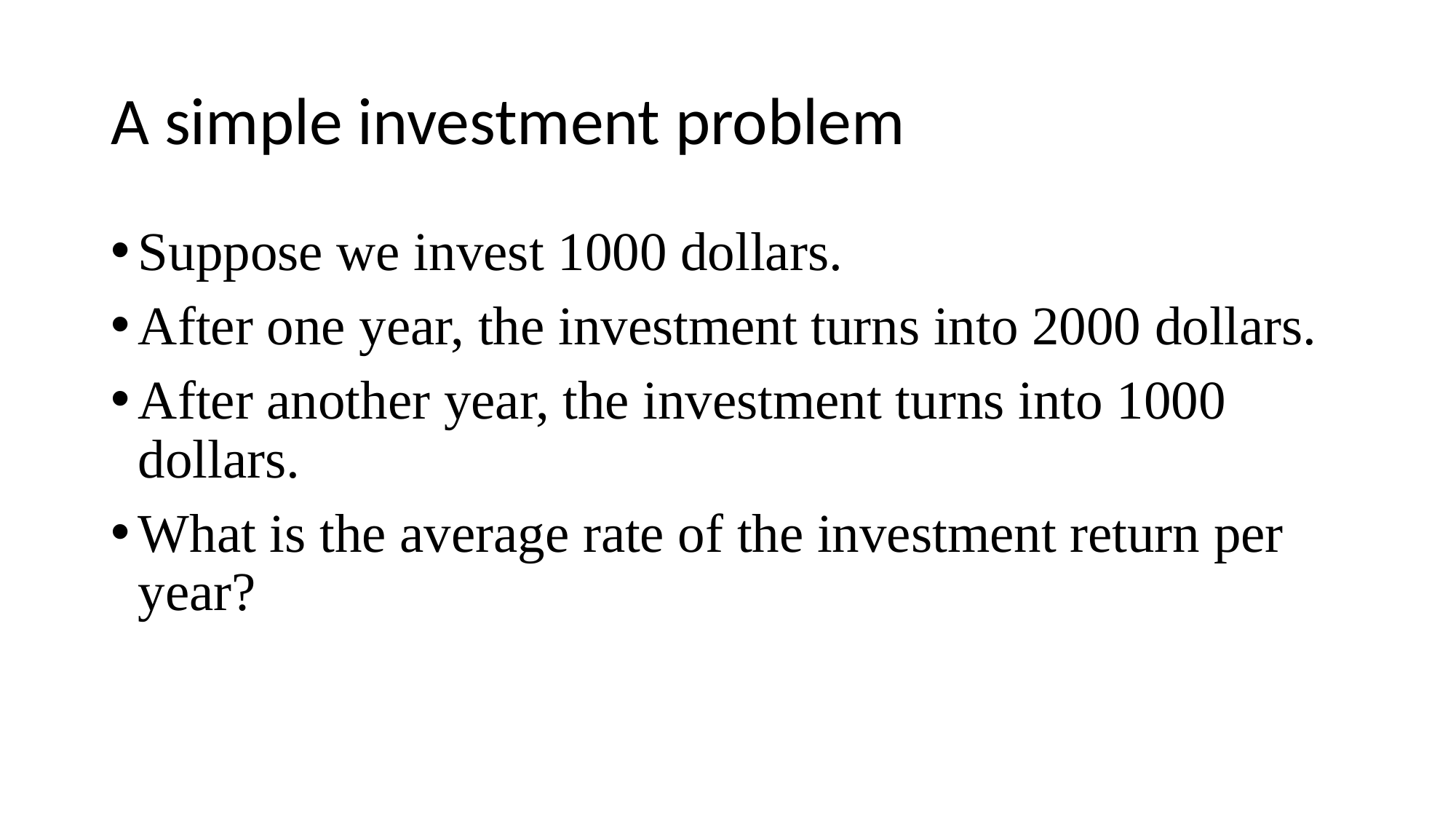

# A simple investment problem
Suppose we invest 1000 dollars.
After one year, the investment turns into 2000 dollars.
After another year, the investment turns into 1000 dollars.
What is the average rate of the investment return per year?